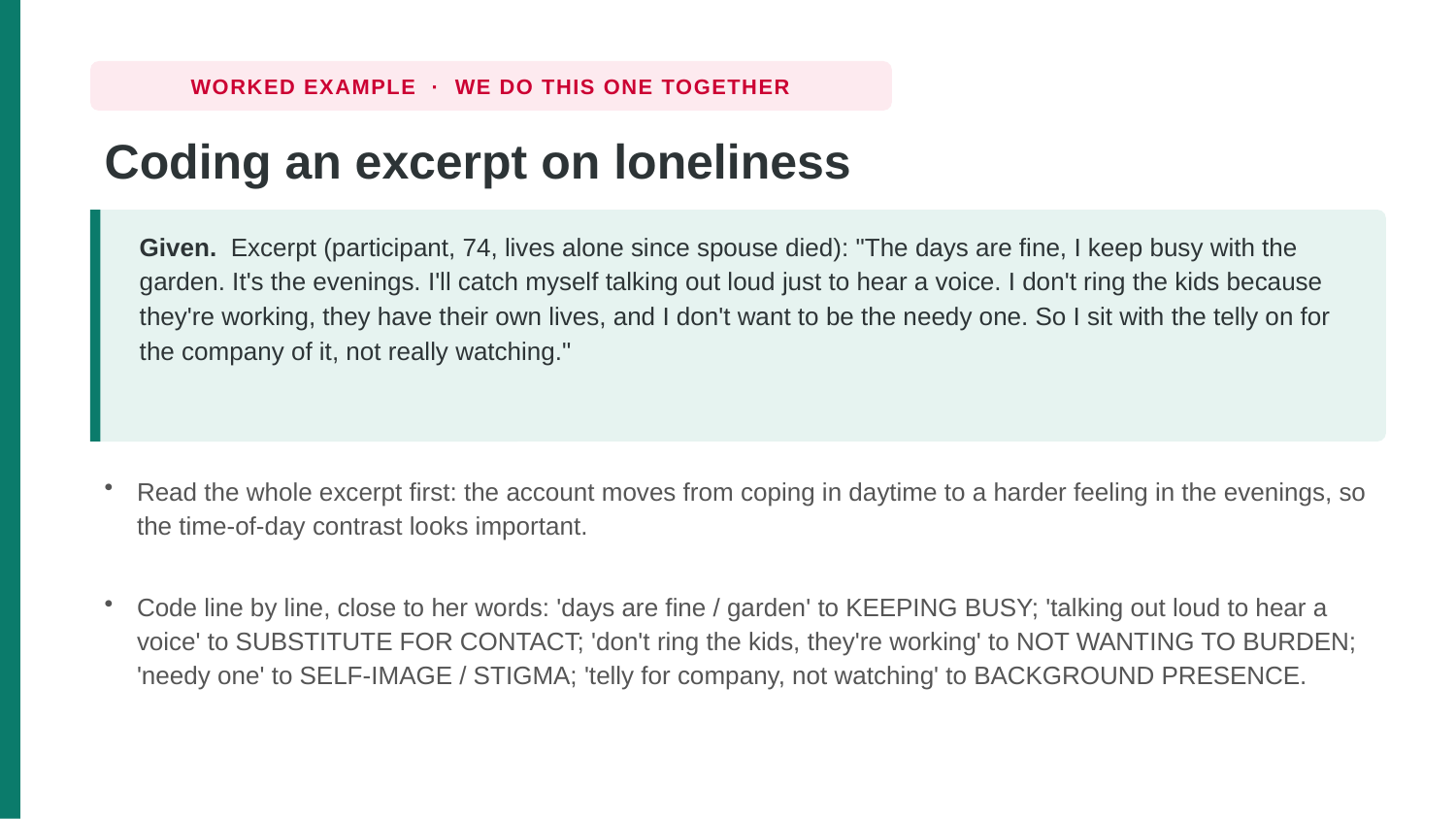

WORKED EXAMPLE  ·  WE DO THIS ONE TOGETHER
Coding an excerpt on loneliness

Given.  Excerpt (participant, 74, lives alone since spouse died): "The days are fine, I keep busy with the garden. It's the evenings. I'll catch myself talking out loud just to hear a voice. I don't ring the kids because they're working, they have their own lives, and I don't want to be the needy one. So I sit with the telly on for the company of it, not really watching."
Read the whole excerpt first: the account moves from coping in daytime to a harder feeling in the evenings, so the time-of-day contrast looks important.
Code line by line, close to her words: 'days are fine / garden' to KEEPING BUSY; 'talking out loud to hear a voice' to SUBSTITUTE FOR CONTACT; 'don't ring the kids, they're working' to NOT WANTING TO BURDEN; 'needy one' to SELF-IMAGE / STIGMA; 'telly for company, not watching' to BACKGROUND PRESENCE.